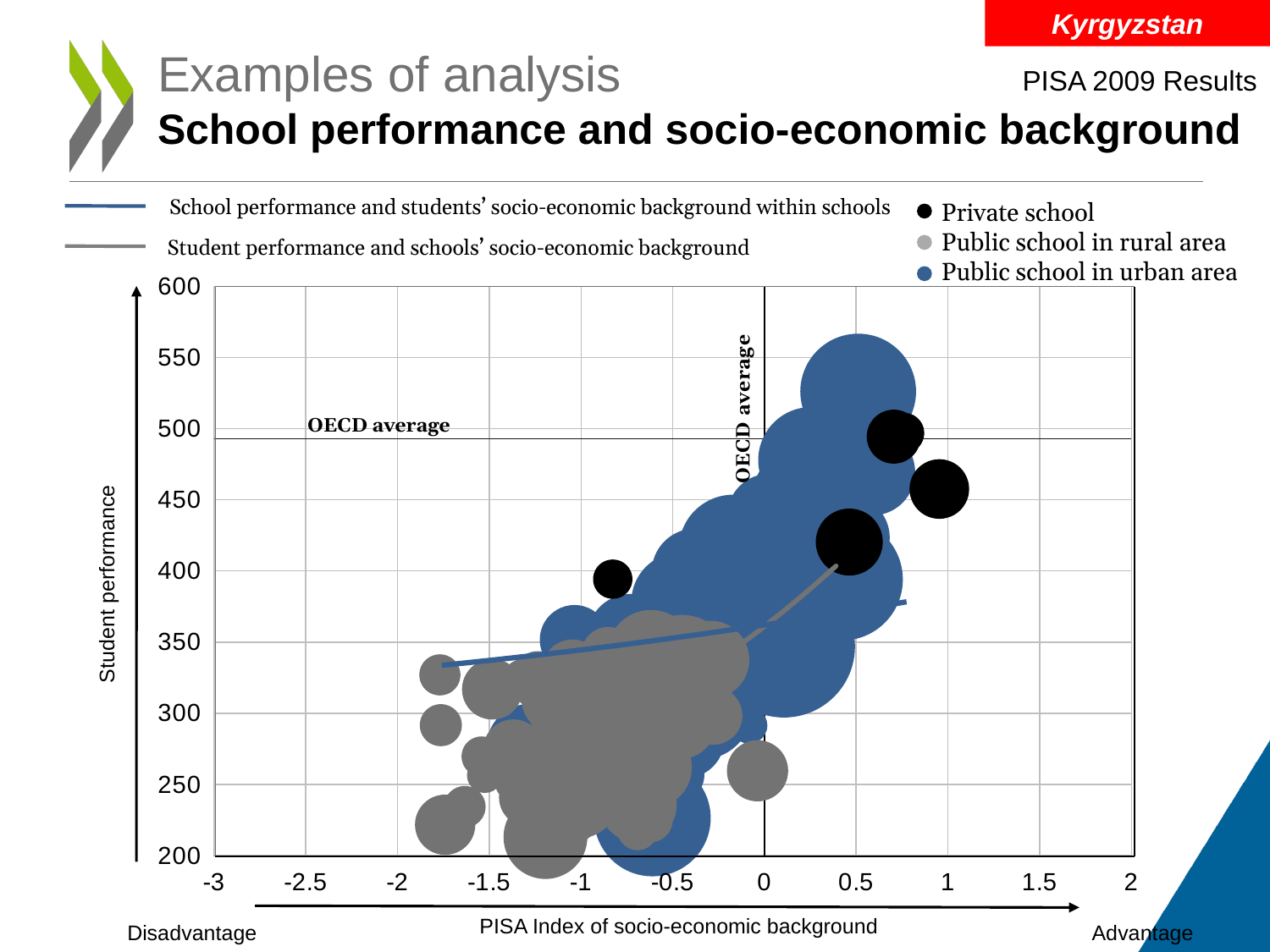

Kyrgyzstan
Examples of analysis
School performance and socio-economic background

PISA 2009 Results
School performance and students’ socio-economic background within schools
  Private school
  Public school in rural area
  Public school in urban area

Student performance and schools’ socio-economic background

### Chart

| Category | reading_hat_wth | reading_hat_btw |
|---|---|---|

### Chart

| Category | read_puburban | read_private | read_pubrural |
|---|---|---|---|
Student performance
OECD average

PISA Index of socio-economic background
Disadvantage
Advantage